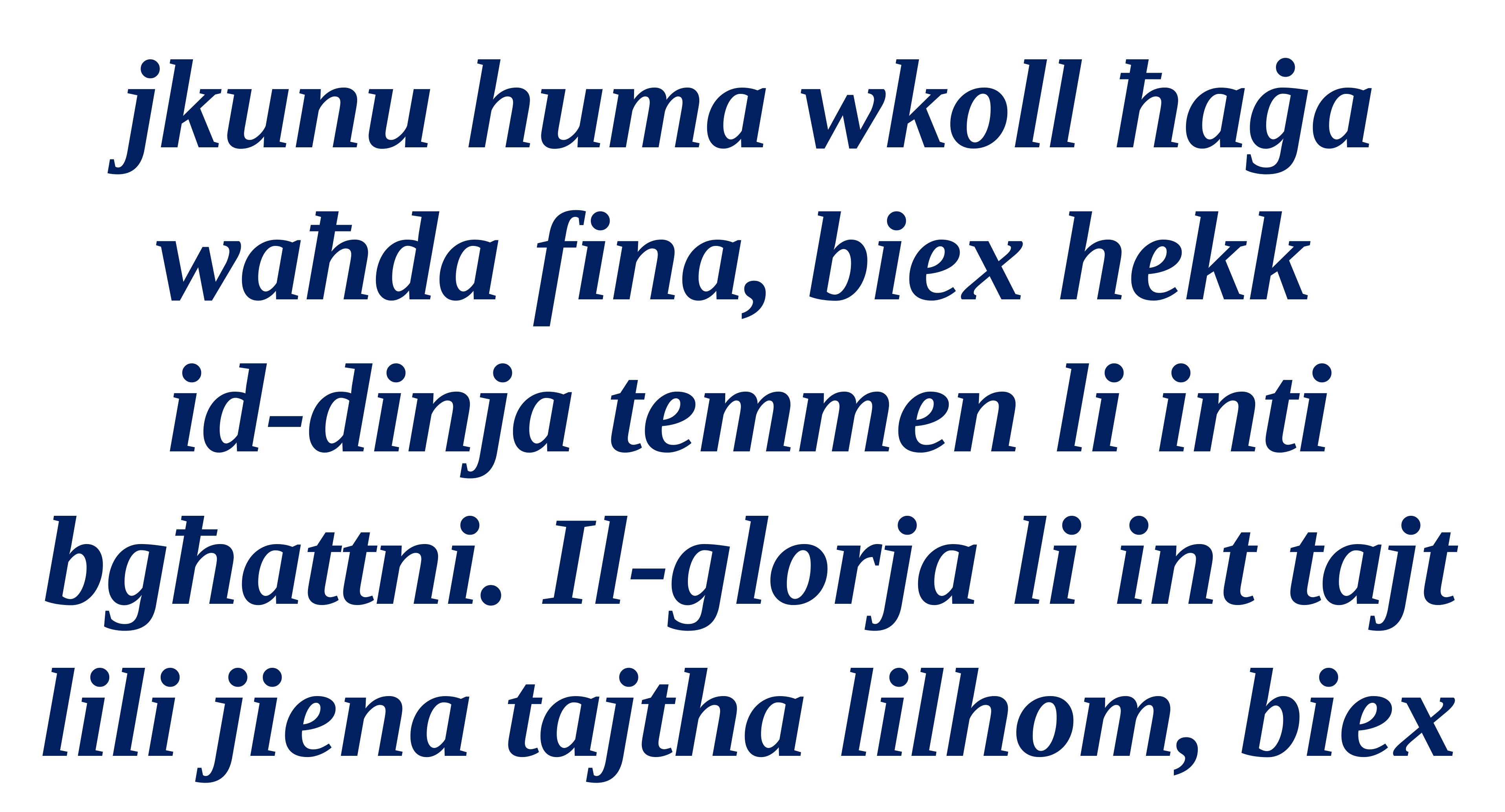

jkunu huma wkoll ħaġa waħda fina, biex hekk
id-dinja temmen li inti bgħattni. Il-glorja li int tajt lili jiena tajtha lilhom, biex